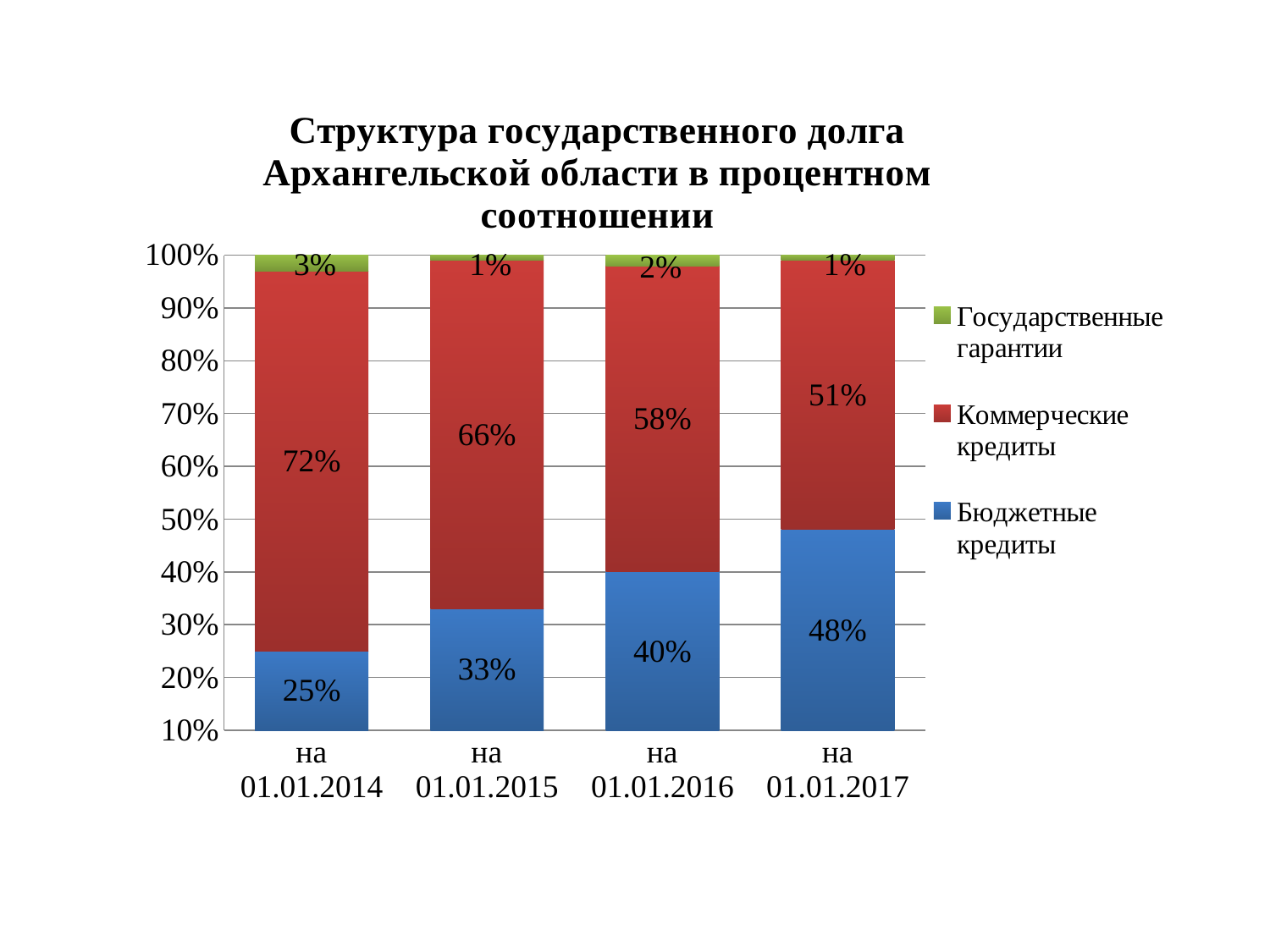

### Chart: Структура государственного долга Архангельской области в процентном соотношении

| Category | Бюджетные кредиты | Коммерческие кредиты | Государственные гарантии |
|---|---|---|---|
| на 01.01.2014 | 0.25 | 0.7200000000000006 | 0.030000000000000002 |
| на 01.01.2015 | 0.3300000000000005 | 0.660000000000001 | 0.010000000000000005 |
| на 01.01.2016 | 0.4 | 0.5800000000000001 | 0.02000000000000001 |
| на 01.01.2017 | 0.4800000000000003 | 0.51 | 0.010000000000000005 |